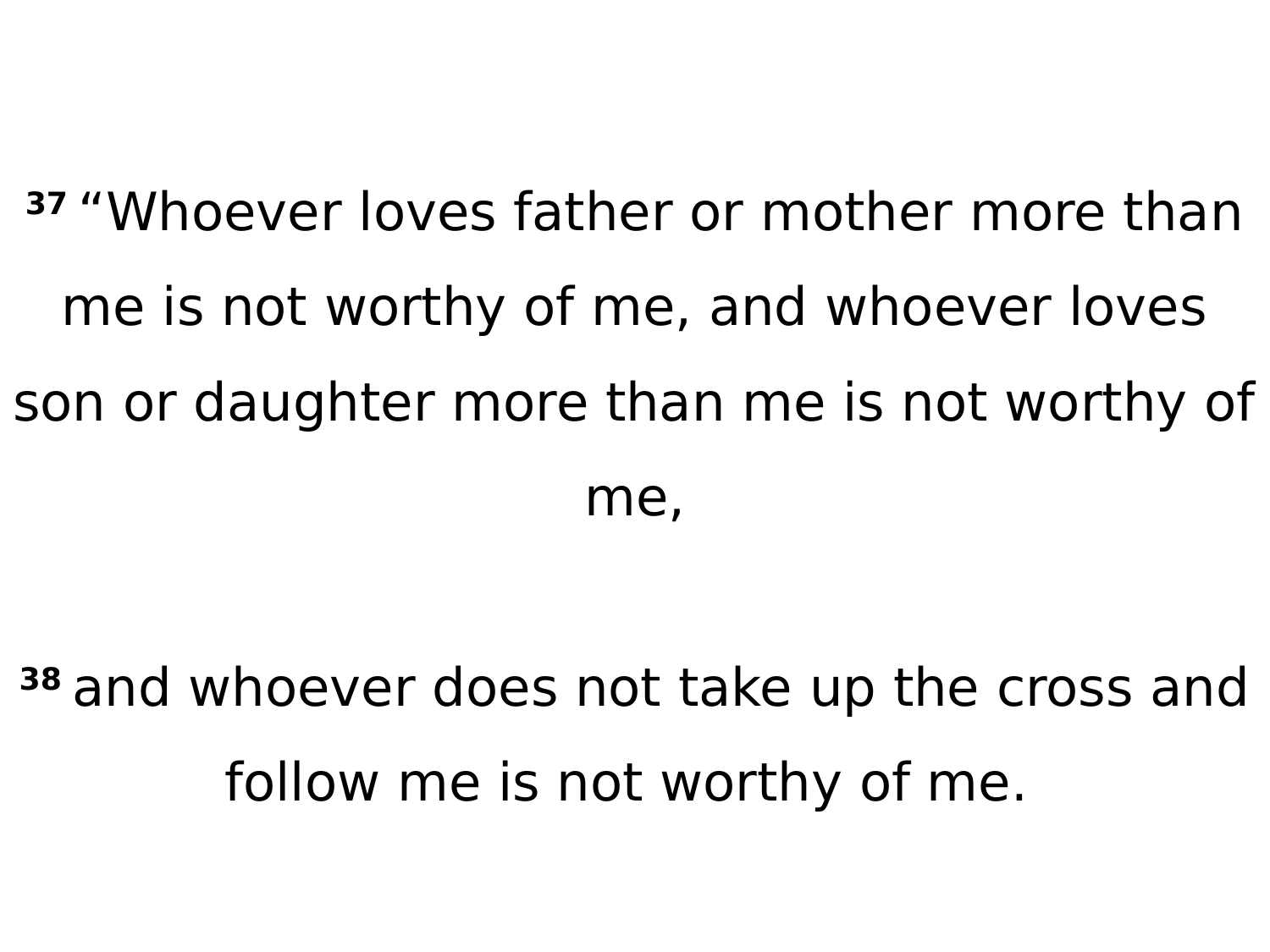

37 “Whoever loves father or mother more than me is not worthy of me, and whoever loves son or daughter more than me is not worthy of me,

38 and whoever does not take up the cross and follow me is not worthy of me.